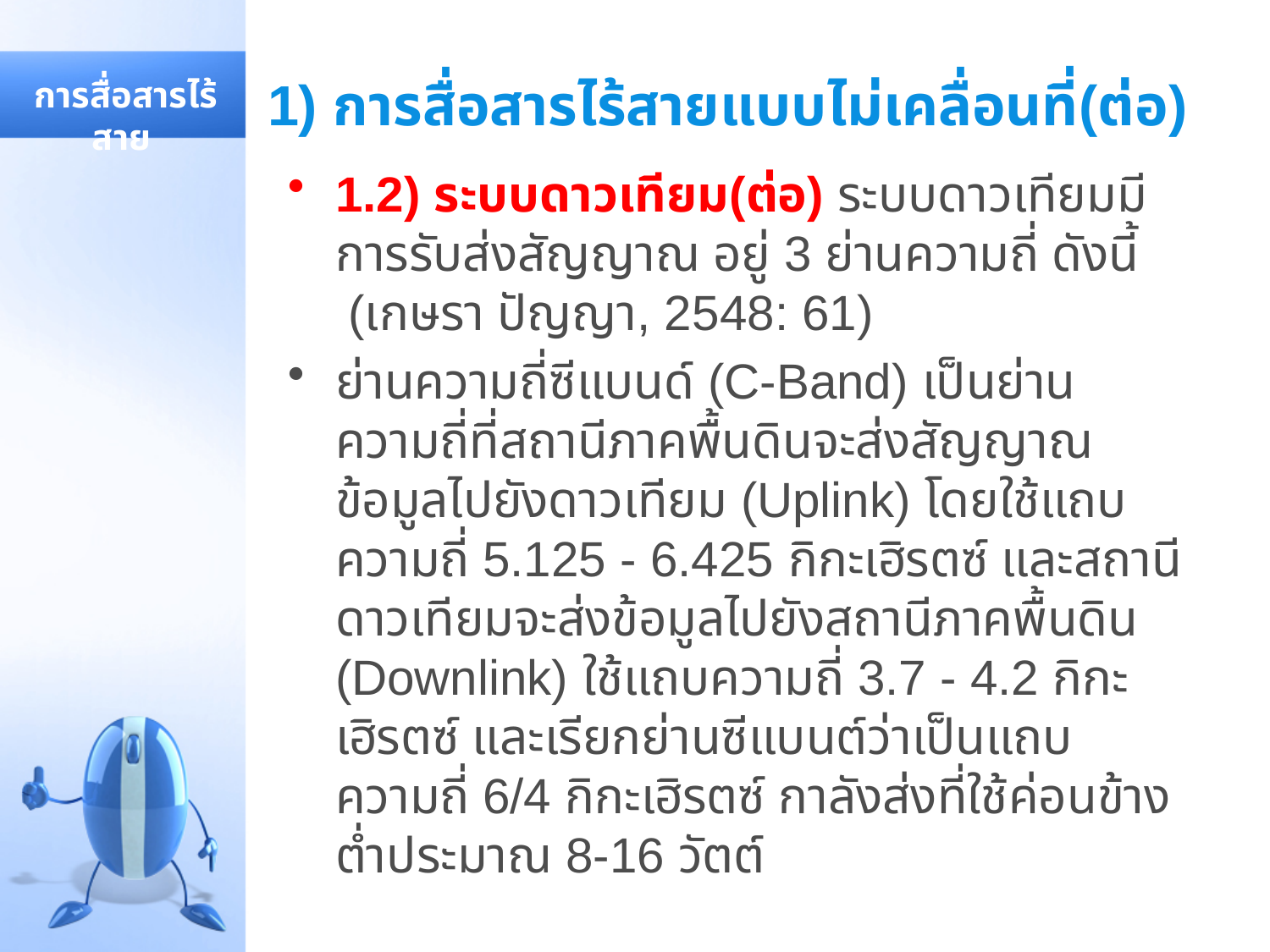

# 1) การสื่อสารไร้สายแบบไม่เคลื่อนที่(ต่อ)
 การสื่อสารไร้สาย
1.2) ระบบดาวเทียม(ต่อ) ระบบดาวเทียมมีการรับส่งสัญญาณ อยู่ 3 ย่านความถี่ ดังนี้ (เกษรา ปัญญา, 2548: 61)
ย่านความถี่ซีแบนด์ (C-Band) เป็นย่านความถี่ที่สถานีภาคพื้นดินจะส่งสัญญาณข้อมูลไปยังดาวเทียม (Uplink) โดยใช้แถบความถี่ 5.125 - 6.425 กิกะเฮิรตซ์ และสถานีดาวเทียมจะส่งข้อมูลไปยังสถานีภาคพื้นดิน (Downlink) ใช้แถบความถี่ 3.7 - 4.2 กิกะเฮิรตซ์ และเรียกย่านซีแบนต์ว่าเป็นแถบความถี่ 6/4 กิกะเฮิรตซ์ กาลังส่งที่ใช้ค่อนข้างต่ำประมาณ 8-16 วัตต์